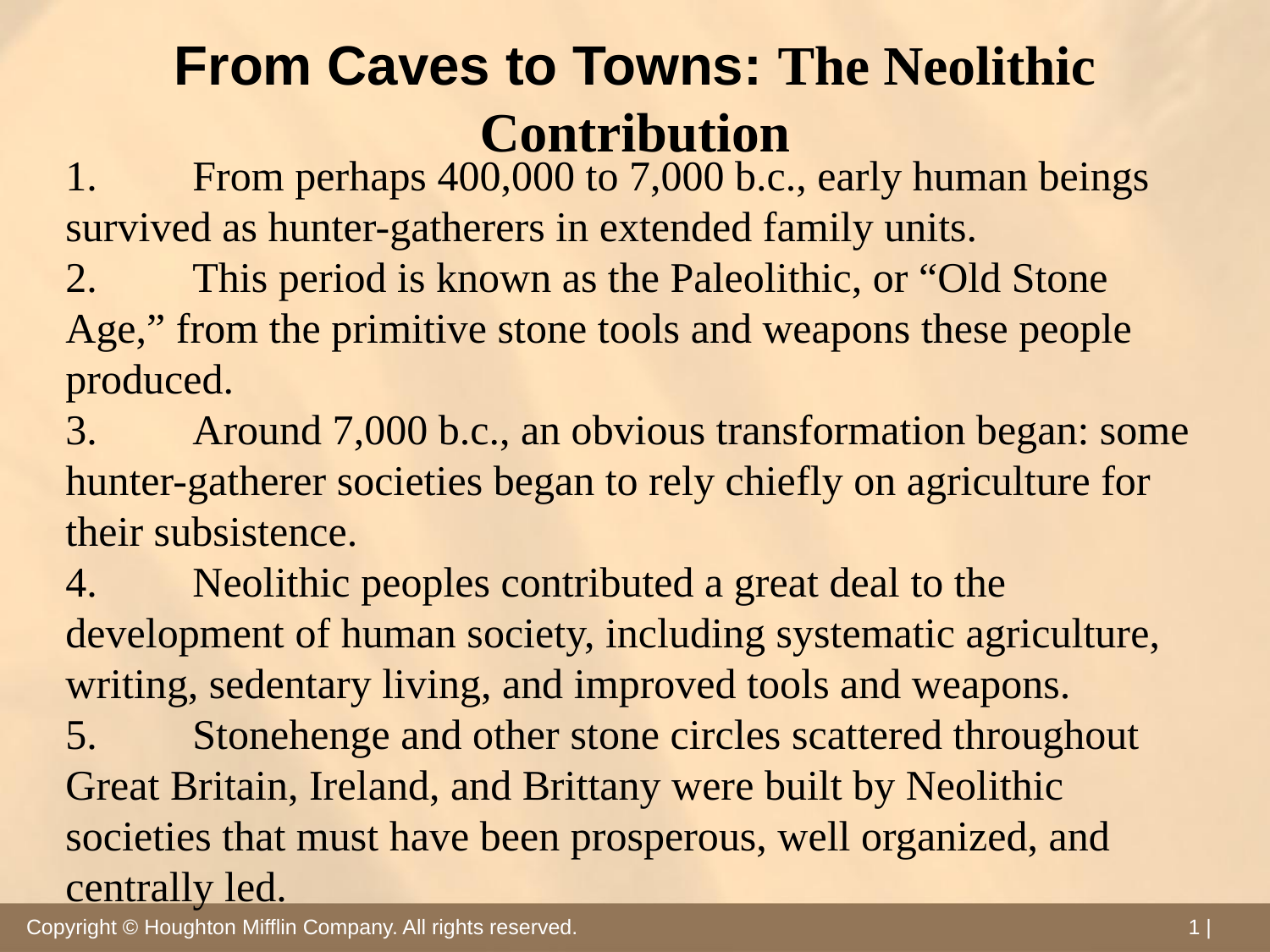

# From Caves to Towns: The Neolithic Contribution

1.	From perhaps 400,000 to 7,000 b.c., early human beings survived as hunter-gatherers in extended family units.
2.	This period is known as the Paleolithic, or “Old Stone Age,” from the primitive stone tools and weapons these people produced.
3.	Around 7,000 b.c., an obvious transformation began: some hunter-gatherer societies began to rely chiefly on agriculture for their subsistence.
4.	Neolithic peoples contributed a great deal to the development of human society, including systematic agriculture, writing, sedentary living, and improved tools and weapons.
5.	Stonehenge and other stone circles scattered throughout Great Britain, Ireland, and Brittany were built by Neolithic societies that must have been prosperous, well organized, and centrally led.